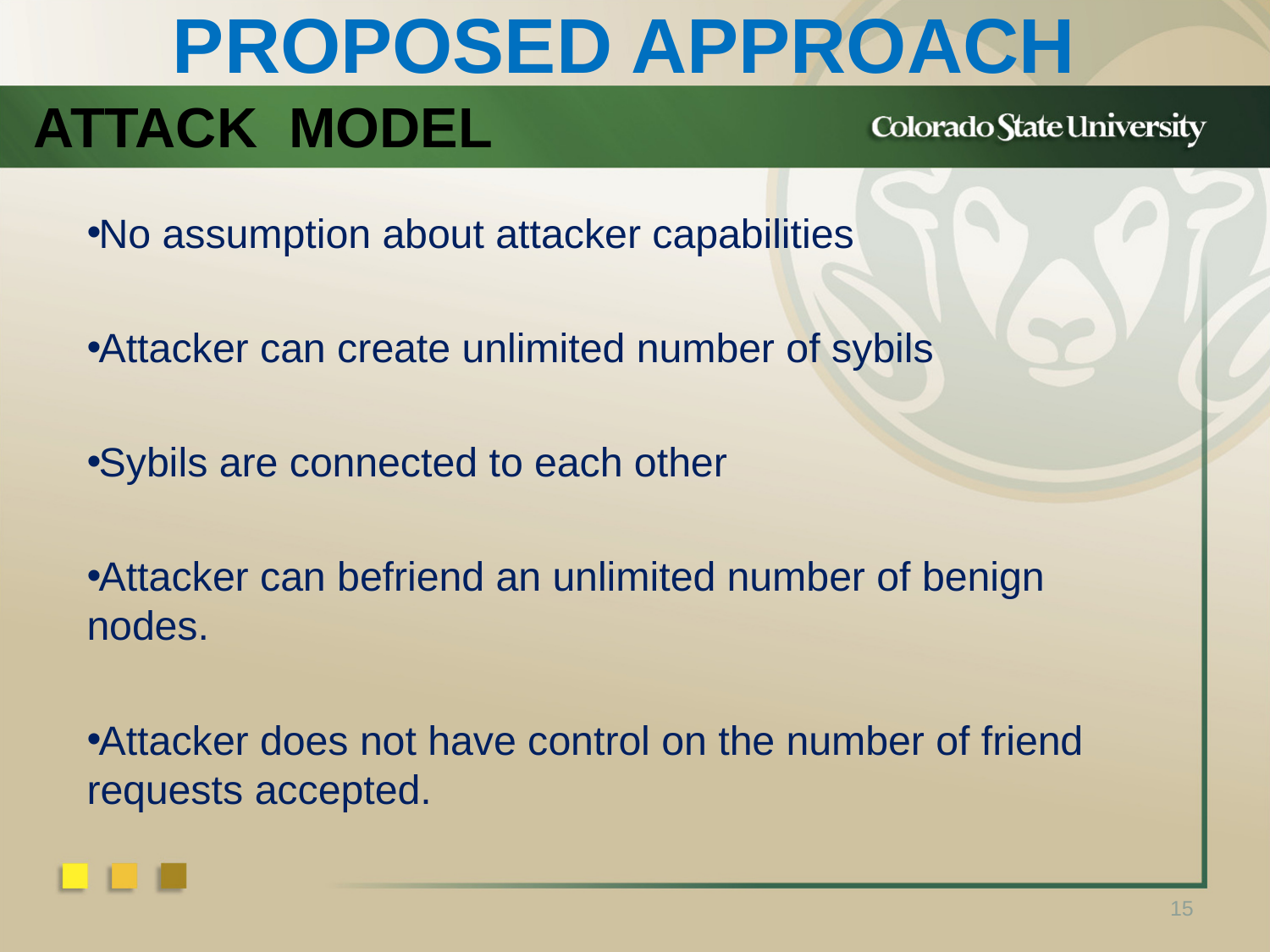

# Proposed approach
Attack  model
No assumption about attacker capabilities

Attacker can create unlimited number of sybils

Sybils are connected to each other

Attacker can befriend an unlimited number of benign nodes.

Attacker does not have control on the number of friend requests accepted.
15